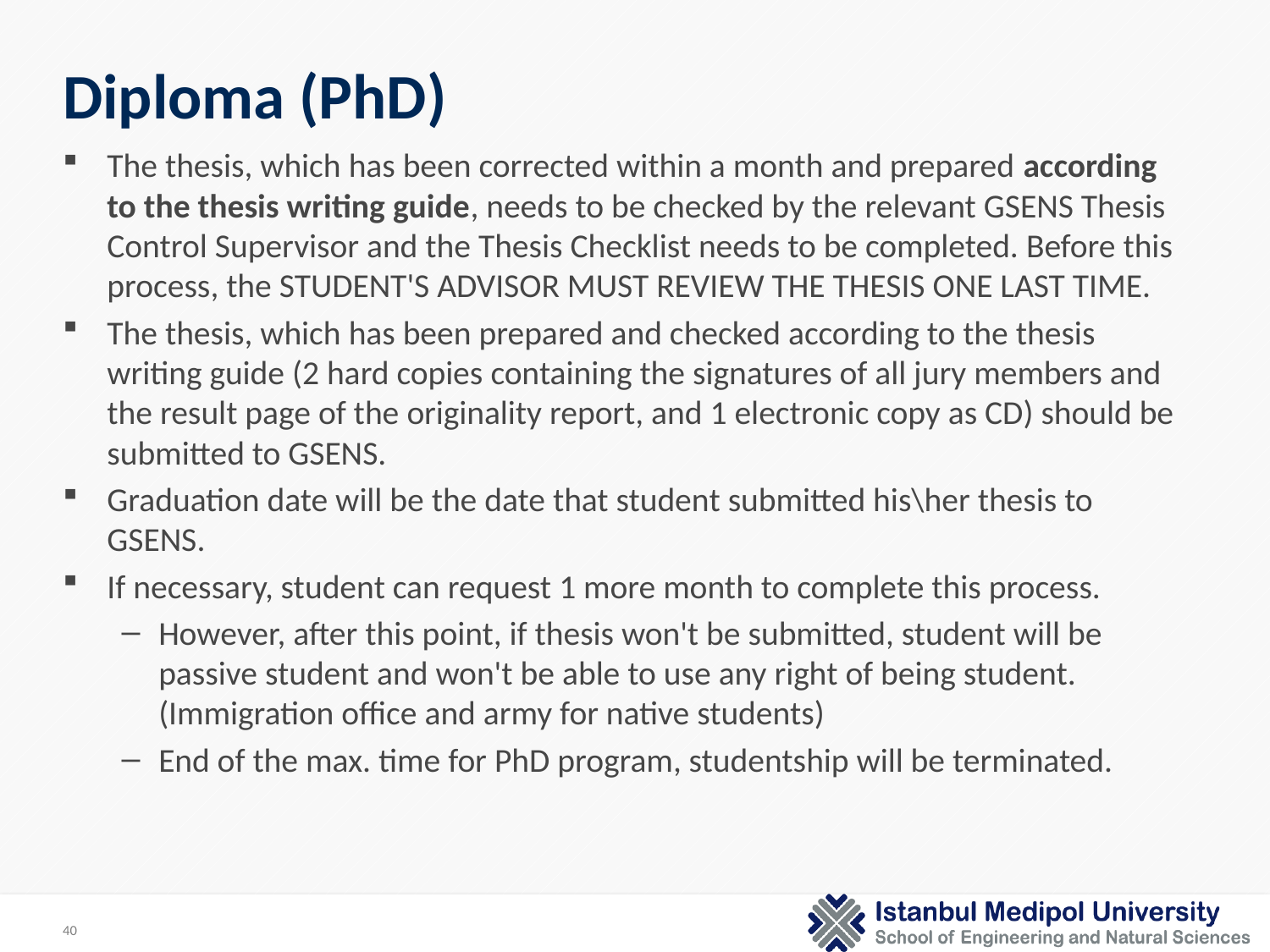

# Diploma (PhD)
The thesis, which has been corrected within a month and prepared according to the thesis writing guide, needs to be checked by the relevant GSENS Thesis Control Supervisor and the Thesis Checklist needs to be completed. Before this process, the STUDENT'S ADVISOR MUST REVIEW THE THESIS ONE LAST TIME.
The thesis, which has been prepared and checked according to the thesis writing guide (2 hard copies containing the signatures of all jury members and the result page of the originality report, and 1 electronic copy as CD) should be submitted to GSENS.
Graduation date will be the date that student submitted his\her thesis to GSENS.
If necessary, student can request 1 more month to complete this process.
However, after this point, if thesis won't be submitted, student will be passive student and won't be able to use any right of being student. (Immigration office and army for native students)
End of the max. time for PhD program, studentship will be terminated.
40